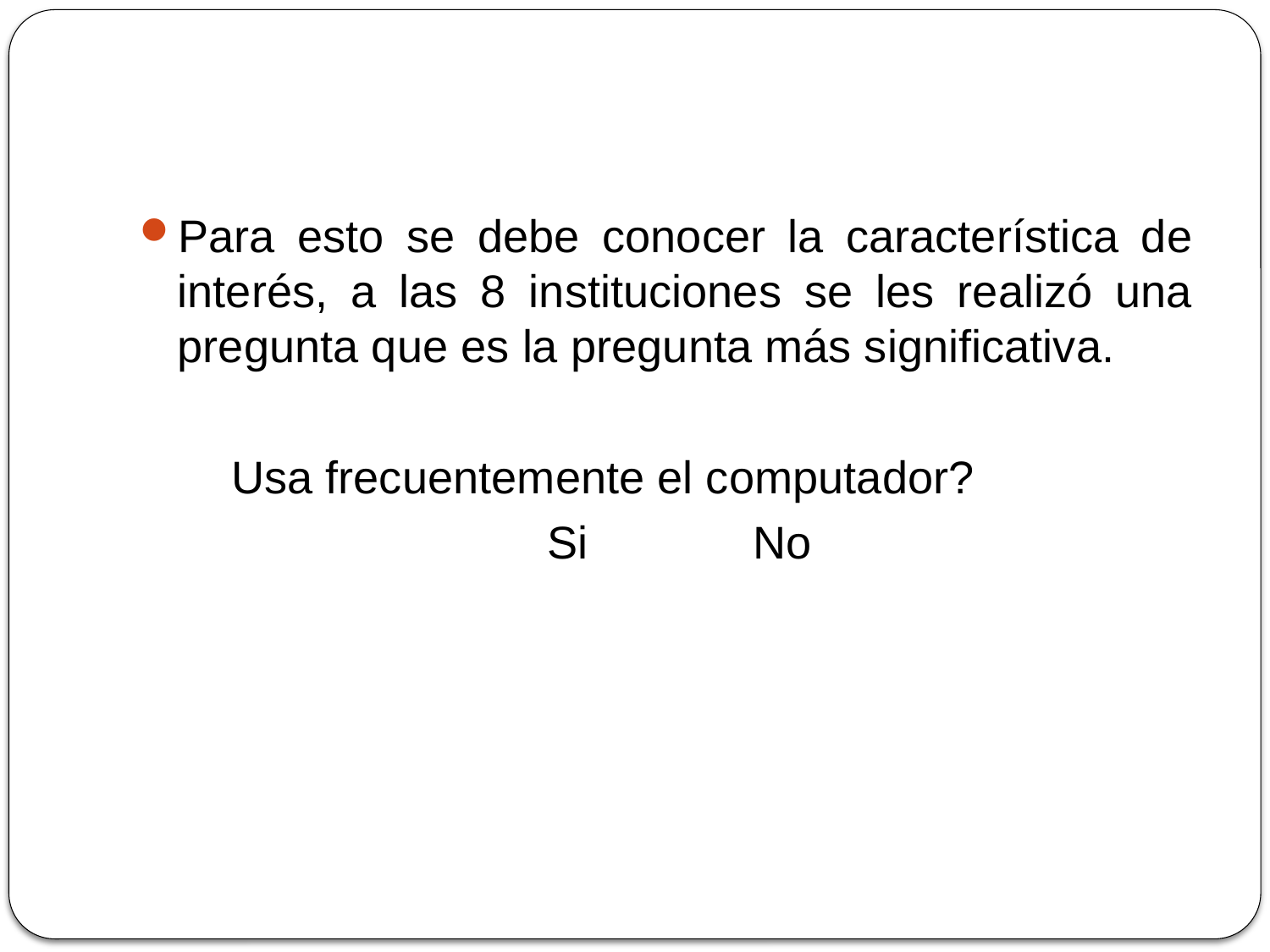

Para esto se debe conocer la característica de interés, a las 8 instituciones se les realizó una pregunta que es la pregunta más significativa.

Usa frecuentemente el computador?
   Si             No